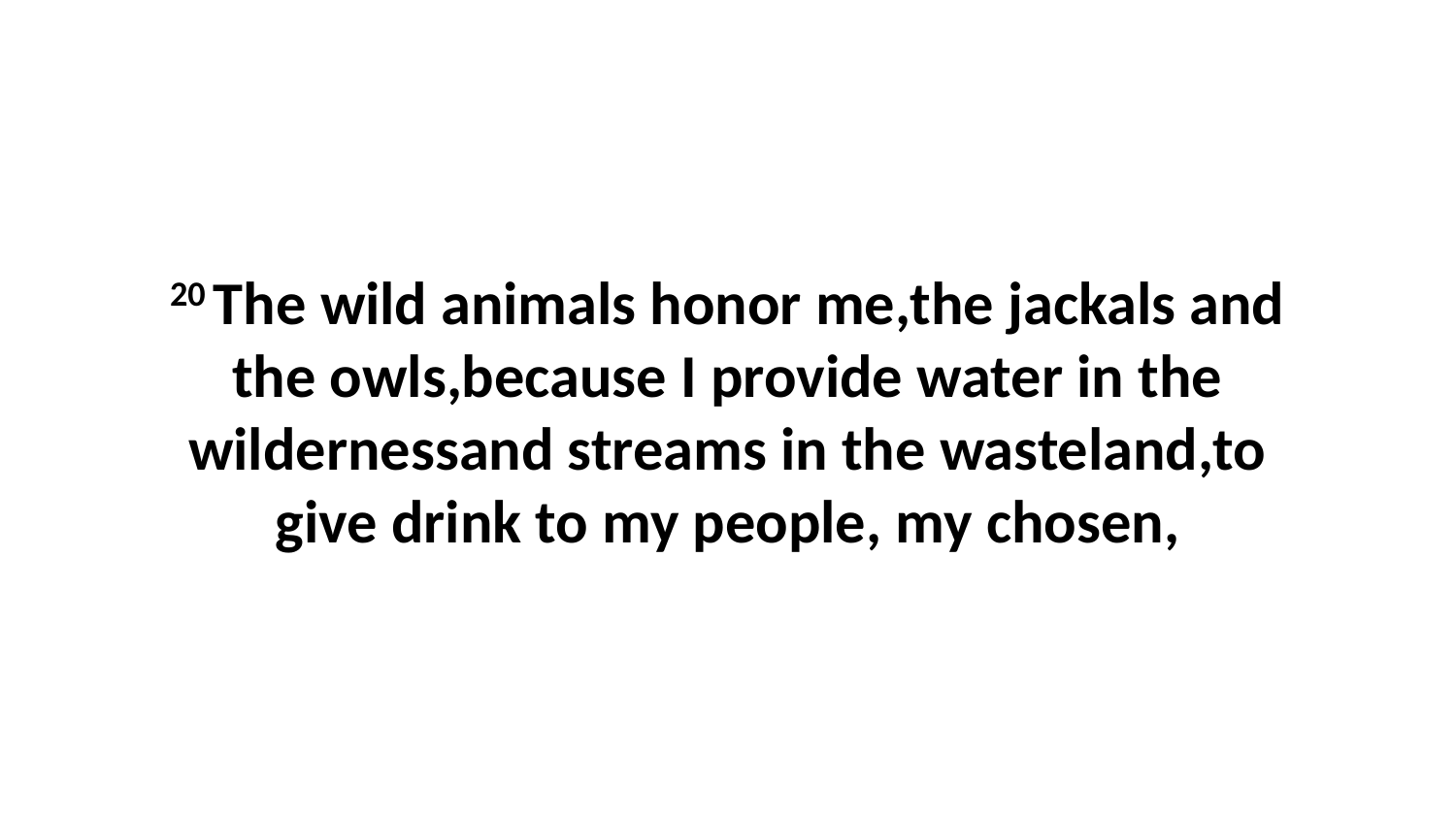

20 The wild animals honor me,the jackals and the owls,because I provide water in the wildernessand streams in the wasteland,to give drink to my people, my chosen,